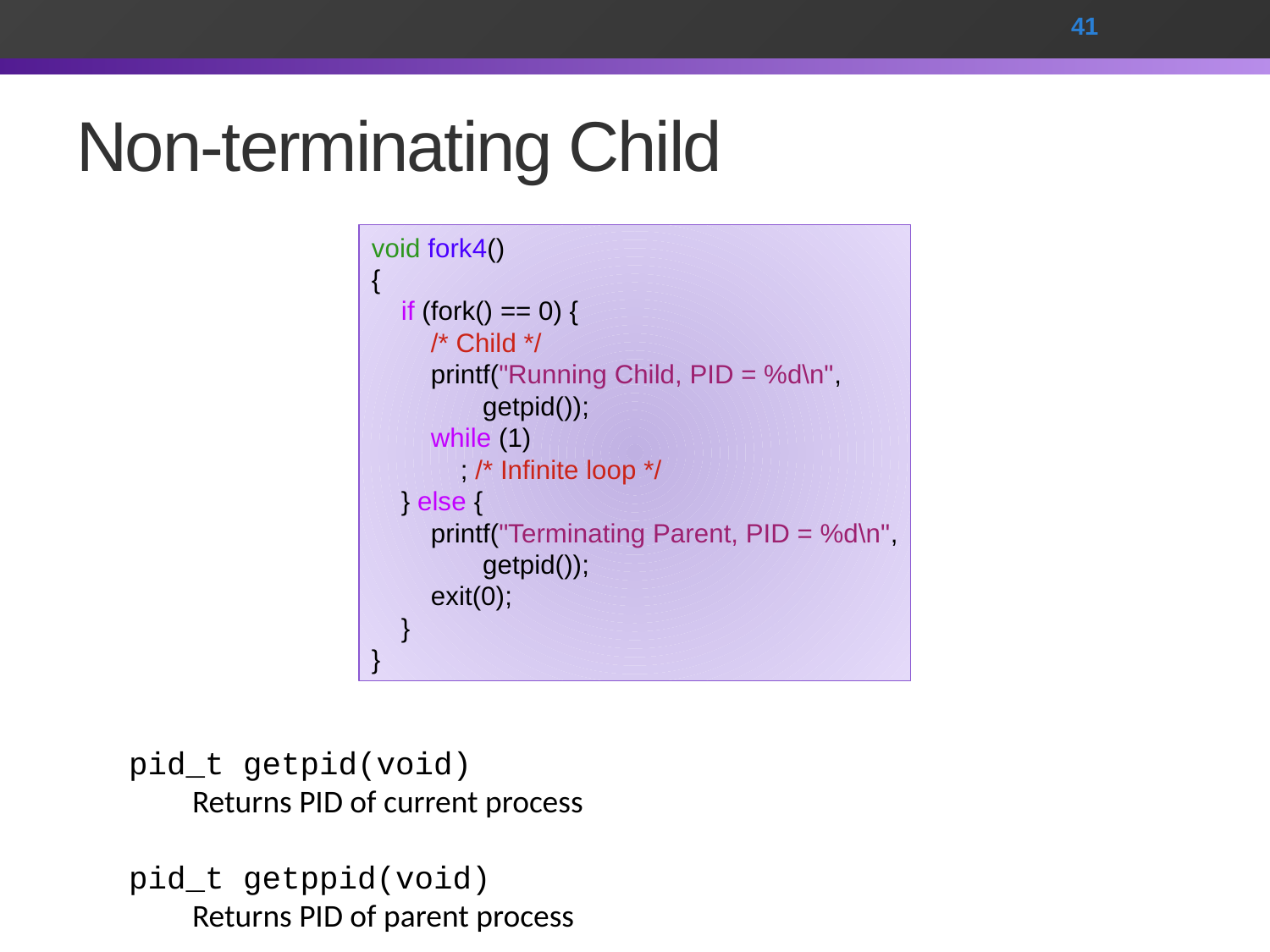

41
# Non-terminating Child
void fork4()
{
    if (fork() == 0) {
        /* Child */
        printf("Running Child, PID = %d\n",
               getpid());
        while (1)
            ; /* Infinite loop */
    } else {
        printf("Terminating Parent, PID = %d\n",
               getpid());
        exit(0);
    }
}
pid_t getpid(void)
Returns PID of current process

pid_t getppid(void)
Returns PID of parent process